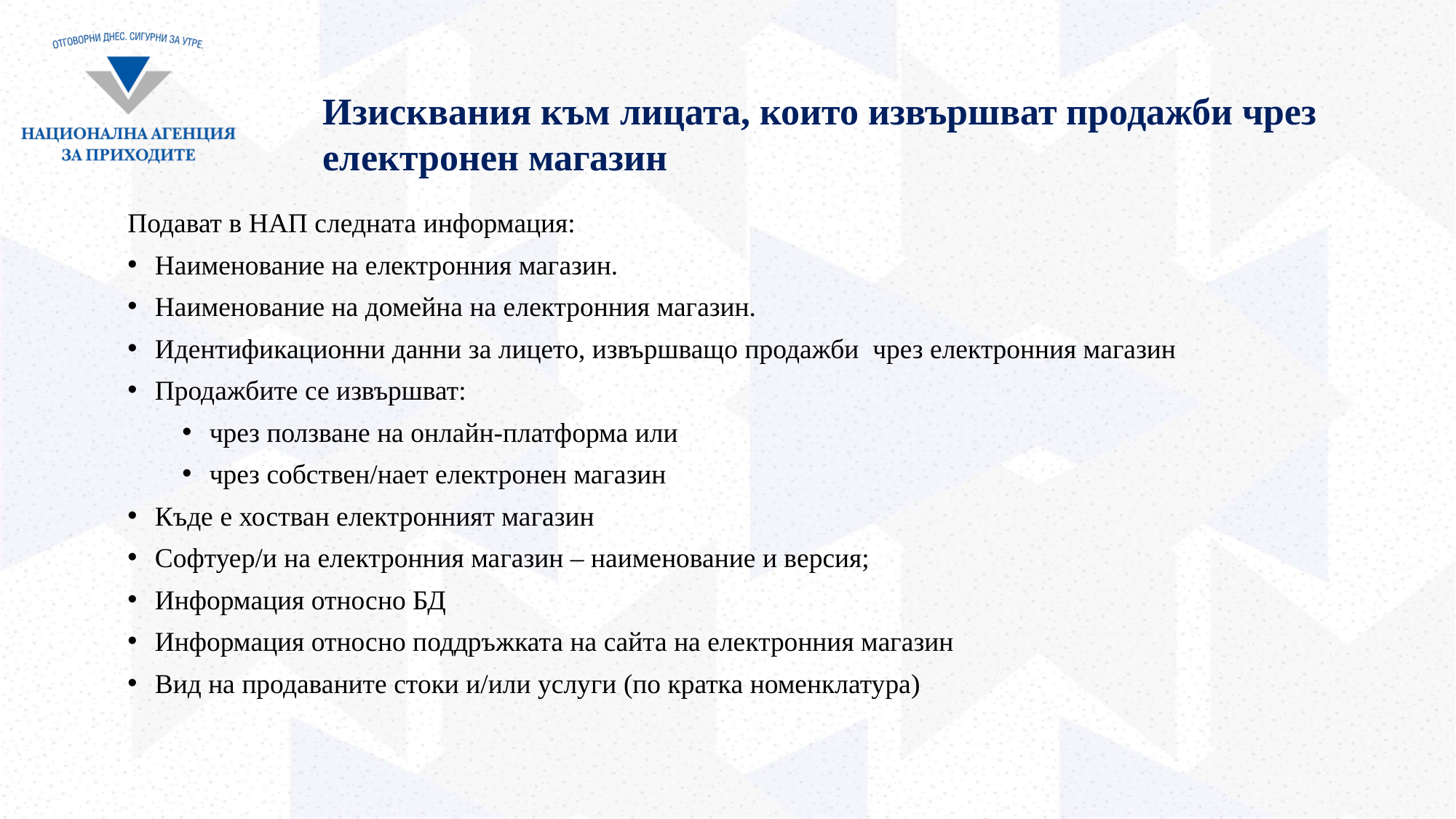

# Изисквания към лицата, които извършват продажби чрез електронен магазин
Подават в НАП следната информация:
Наименование на електронния магазин.
Наименование на домейна на електронния магазин.
Идентификационни данни за лицето, извършващо продажби  чрез електронния магазин
Продажбите се извършват:
чрез ползване на онлайн-платформа или
чрез собствен/нает електронен магазин
Къде е хостван електронният магазин
Софтуер/и на електронния магазин – наименование и версия;
Информация относно БД
Информация относно поддръжката на сайта на електронния магазин
Вид на продаваните стоки и/или услуги (по кратка номенклатура)